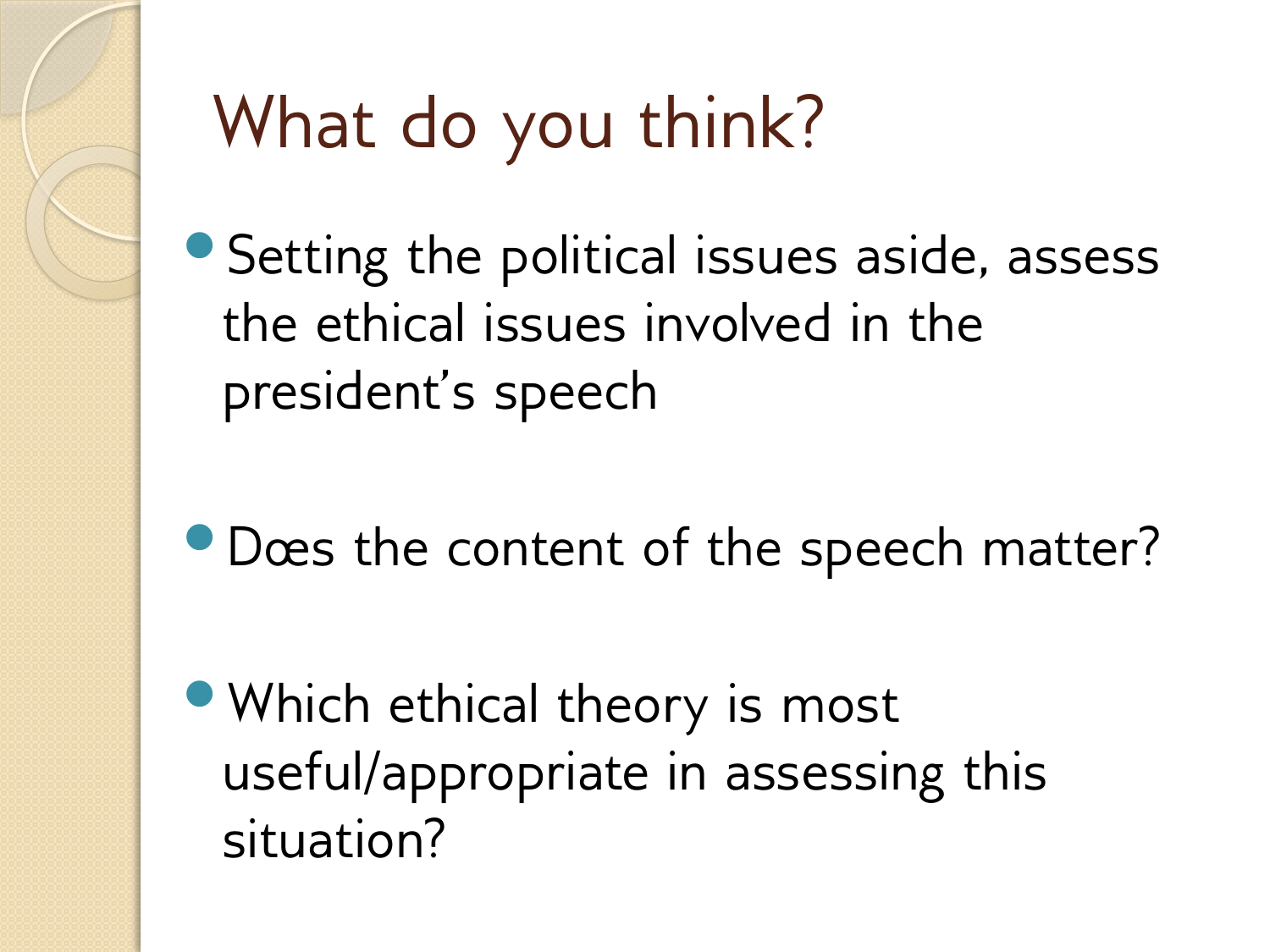

# What do you think?
Setting the political issues aside, assess the ethical issues involved in the president’s speech

Does the content of the speech matter?

Which ethical theory is most useful/appropriate in assessing this situation?